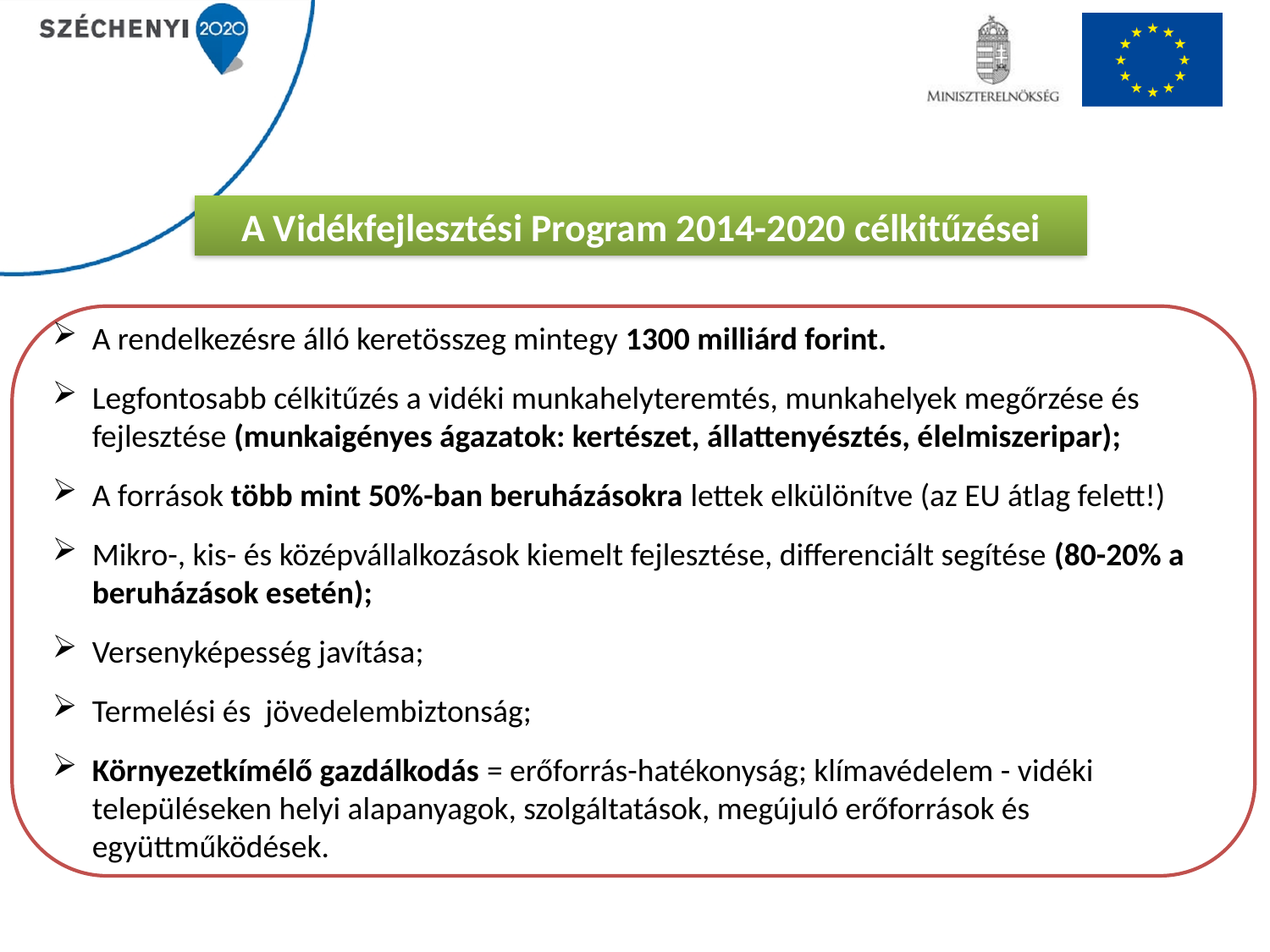

A Vidékfejlesztési Program 2014-2020 célkitűzései
A rendelkezésre álló keretösszeg mintegy 1300 milliárd forint.
Legfontosabb célkitűzés a vidéki munkahelyteremtés, munkahelyek megőrzése és fejlesztése (munkaigényes ágazatok: kertészet, állattenyésztés, élelmiszeripar);
A források több mint 50%-ban beruházásokra lettek elkülönítve (az EU átlag felett!)
Mikro-, kis- és középvállalkozások kiemelt fejlesztése, differenciált segítése (80-20% a beruházások esetén);
Versenyképesség javítása;
Termelési és  jövedelembiztonság;
Környezetkímélő gazdálkodás = erőforrás-hatékonyság; klímavédelem - vidéki településeken helyi alapanyagok, szolgáltatások, megújuló erőforrások és együttműködések.